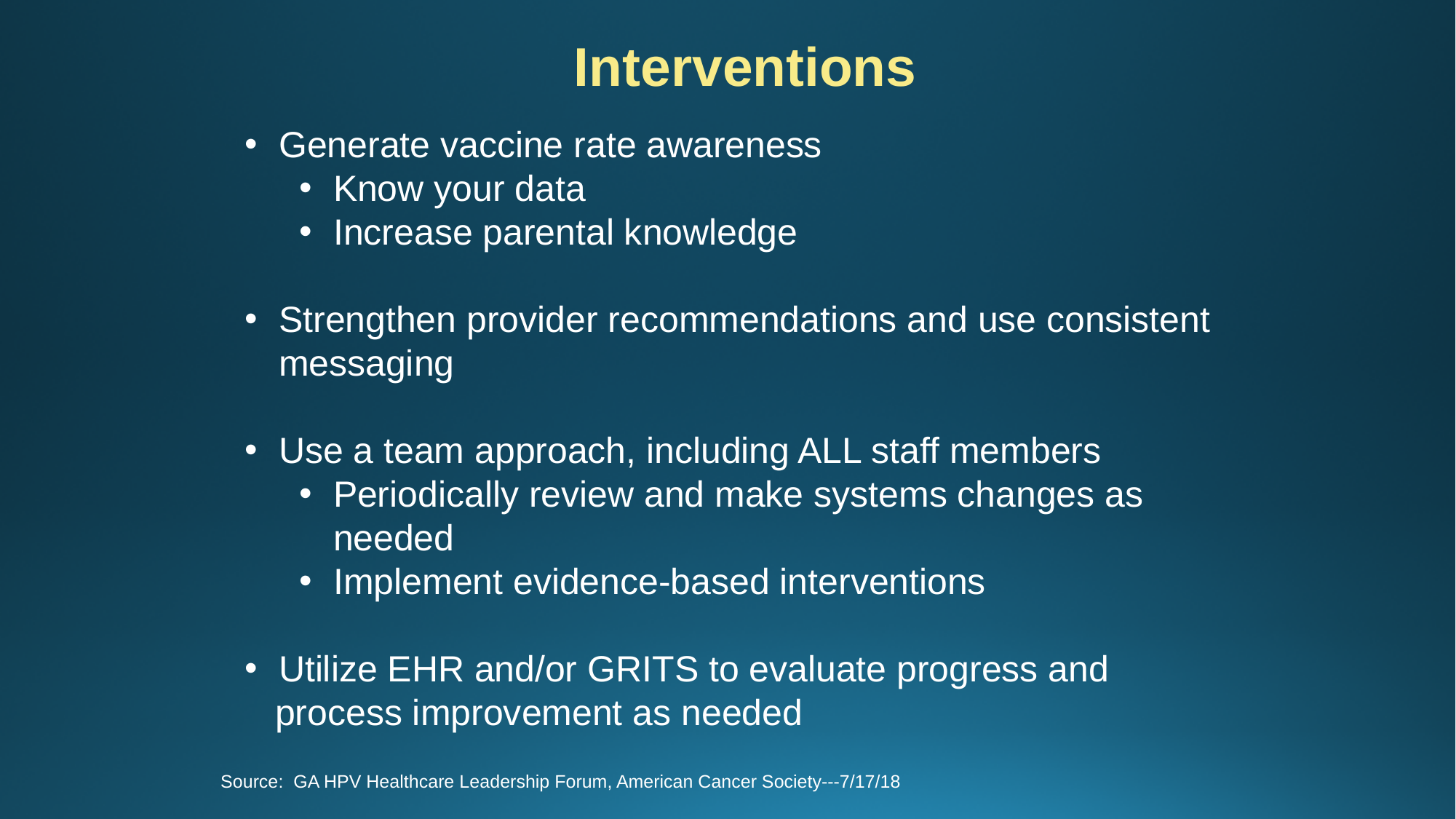

Interventions
Generate vaccine rate awareness
Know your data
Increase parental knowledge

Strengthen provider recommendations and use consistent messaging

Use a team approach, including ALL staff members
Periodically review and make systems changes as needed
Implement evidence-based interventions

Utilize EHR and/or GRITS to evaluate progress and
   process improvement as needed
Source:  GA HPV Healthcare Leadership Forum, American Cancer Society---7/17/18